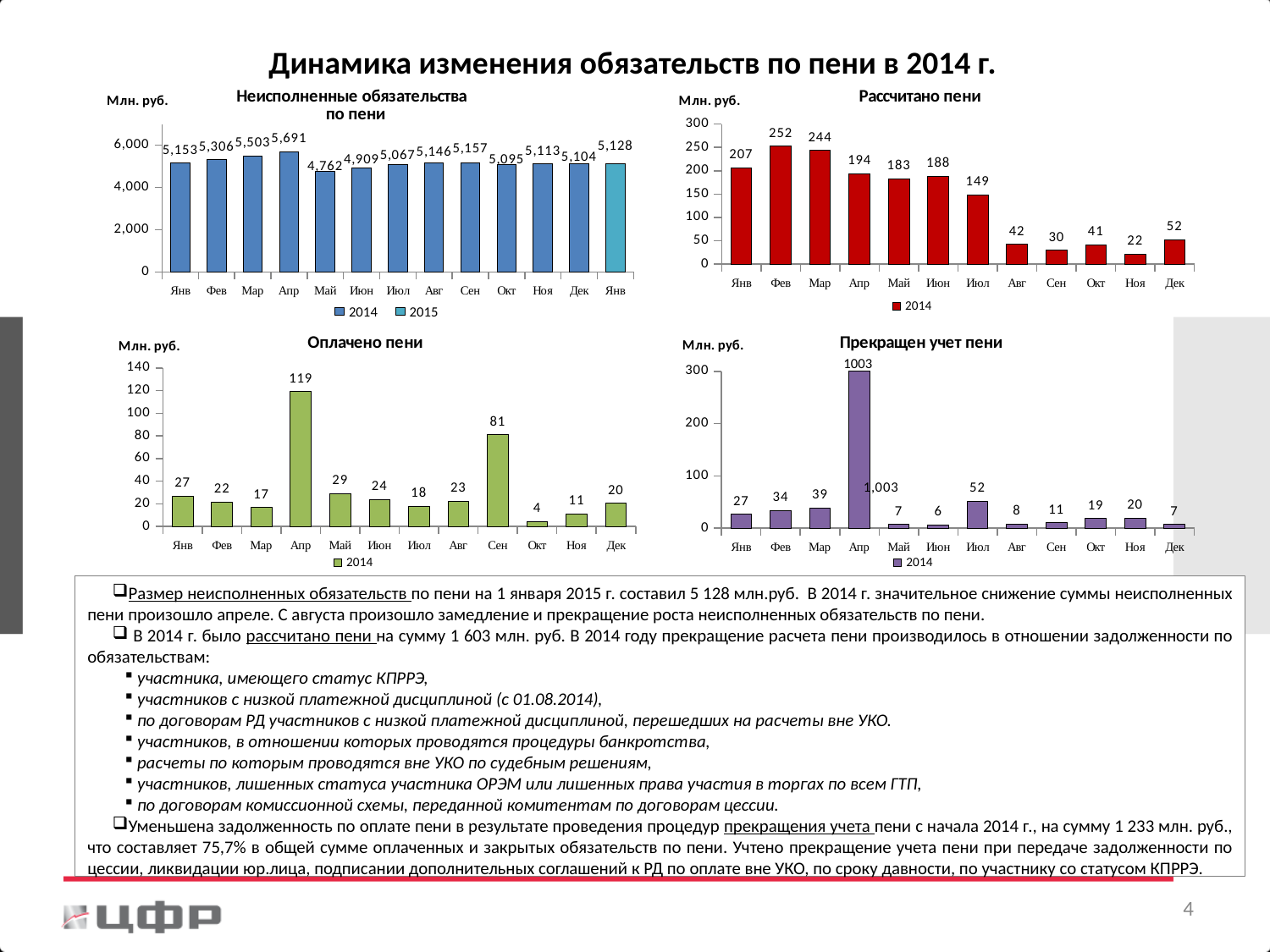

Динамика изменения обязательств по пени в 2014 г.

### Chart: Неисполненные обязательства
  по пени

| Category | 2014 |
|---|---|
| Янв | 5153.00251956001 |
| Фев | 5306.420965570002 |
| Мар | 5503.4055188600005 |
| Апр | 5691.4772903999965 |
| Май | 4762.176774850002 |
| Июн | 4908.64567283 |
| Июл | 5067.19317843 |
| Авг | 5145.954519329999 |
| Сен | 5157.46533429 |
| Окт | 5095.450599620001 |
| Ноя | 5113.47482385 |
| Дек | 5104.259417529999 |
| Янв | 5128.385343260001 |

### Chart: Рассчитано пени

| Category |  |
|---|---|
| Янв | 206.80316014 |
| Фев | 252.45392225 |
| Мар | 243.86163833000037 |
| Апр | 193.56362711 |
| Май | 182.63611841000028 |
| Июн | 188.39776775 |
| Июл | 148.7191845699996 |
| Авг | 42.17465052 |
| Сен | 29.69754531 |
| Окт | 41.12698043 |
| Ноя | 21.535849029999987 |
| Дек | 51.81634391 |

### Chart: Прекращен учет пени

| Category |  |
|---|---|
| Янв | 26.58714256999996 |
| Фев | 33.72052608000001 |
| Мар | 39.16458753 |
| Апр | 1003.49659327 |
| Май | 7.20165022 |
| Июн | 6.102155119999985 |
| Июл | 52.022989450000004 |
| Авг | 8.13128633 |
| Сен | 10.72505419 |
| Окт | 18.62399842000006 |
| Ноя | 19.626949969999988 |
| Дек | 7.345484959999981 |

### Chart: Оплачено пени

| Category |  |
|---|---|
| Янв | 26.797571560000005 |
| Фев | 21.748842879999923 |
| Мар | 16.62527925999999 |
| Апр | 119.36754939 |
| Май | 28.965570209999925 |
| Июн | 23.74810702999999 |
| Июл | 17.93485422 |
| Авг | 22.53254922999995 |
| Сен | 80.98722579000024 |
| Окт | 4.47875778 |
| Ноя | 11.12430538 |
| Дек | 20.34493322 |
1003

### Chart: Рассчитано пени

| Category |
|---|
2014          2015

Размер неисполненных обязательств по пени на 1 января 2015 г. составил 5 128 млн.руб.  В 2014 г. значительное снижение суммы неисполненных пени произошло апреле. С августа произошло замедление и прекращение роста неисполненных обязательств по пени.
 В 2014 г. было рассчитано пени на сумму 1 603 млн. руб. В 2014 году прекращение расчета пени производилось в отношении задолженности по обязательствам:
 участника, имеющего статус КПРРЭ,
 участников с низкой платежной дисциплиной (с 01.08.2014),
 по договорам РД участников с низкой платежной дисциплиной, перешедших на расчеты вне УКО.
 участников, в отношении которых проводятся процедуры банкротства,
 расчеты по которым проводятся вне УКО по судебным решениям,
 участников, лишенных статуса участника ОРЭМ или лишенных права участия в торгах по всем ГТП,
 по договорам комиссионной схемы, переданной комитентам по договорам цессии.
Уменьшена задолженность по оплате пени в результате проведения процедур прекращения учета пени с начала 2014 г., на сумму 1 233 млн. руб., что составляет 75,7% в общей сумме оплаченных и закрытых обязательств по пени. Учтено прекращение учета пени при передаче задолженности по цессии, ликвидации юр.лица, подписании дополнительных соглашений к РД по оплате вне УКО, по сроку давности, по участнику со статусом КПРРЭ.
4